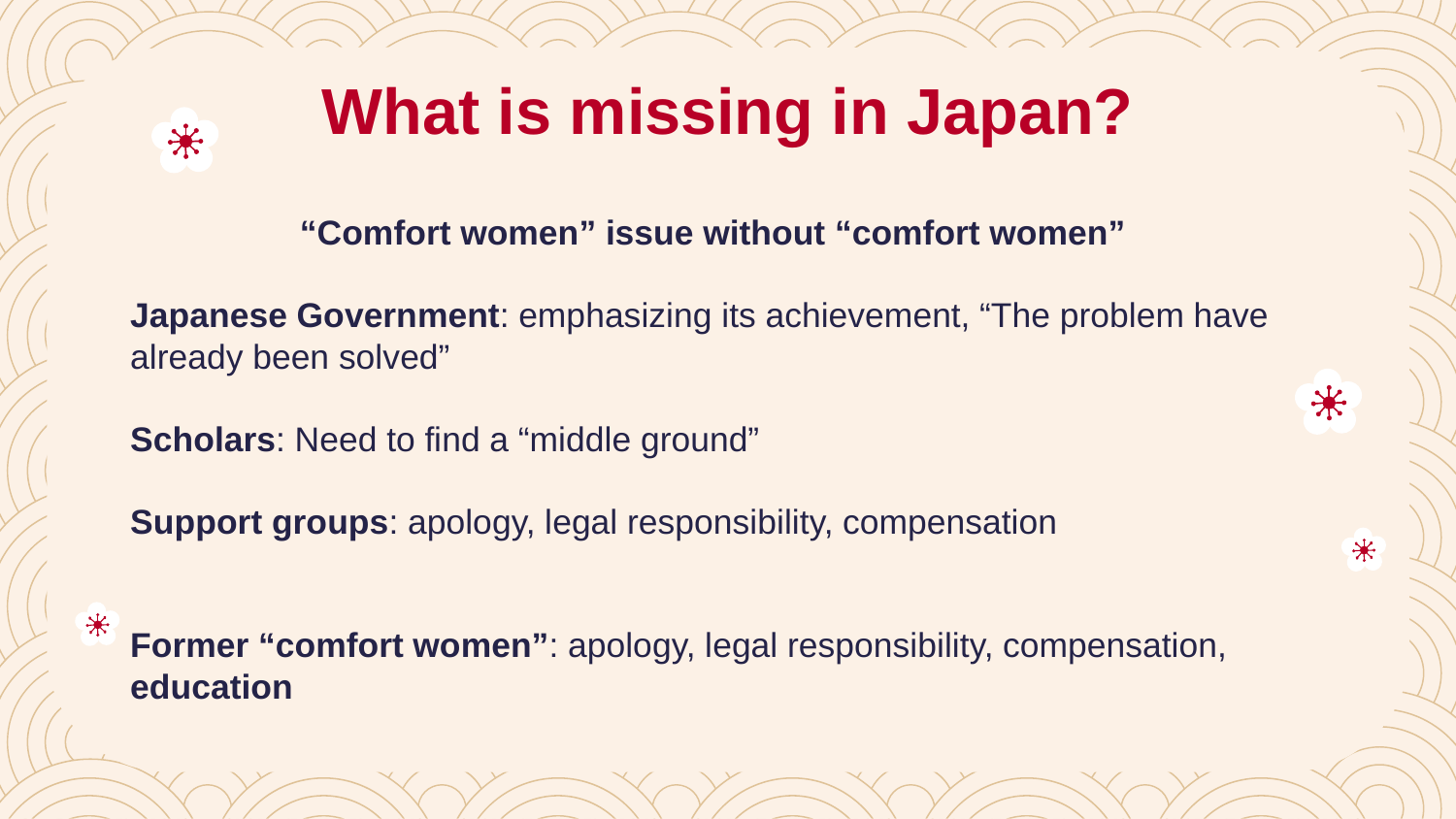

# What is missing in Japan?
“Comfort women” issue without “comfort women”

Japanese Government: emphasizing its achievement, “The problem have already been solved”

Scholars: Need to find a “middle ground”

Support groups: apology, legal responsibility, compensation

Former “comfort women”: apology, legal responsibility, compensation, education